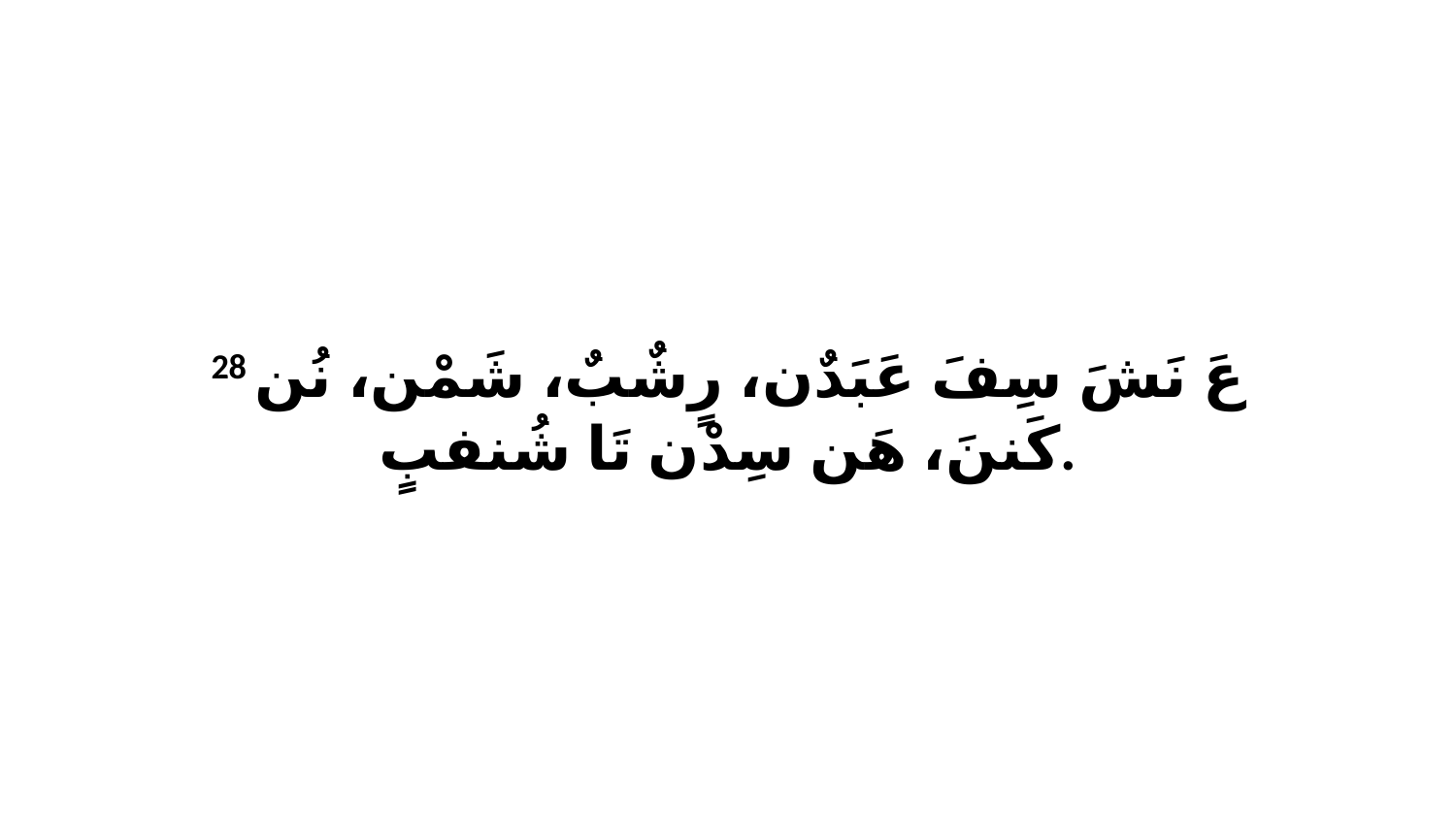

28 عَ نَشَ سِفَ عَبَدٌن، رٍشٌبٌ، شَمْن، نُن كَننَ، هَن سِدْن تَا شُنفبٍ.